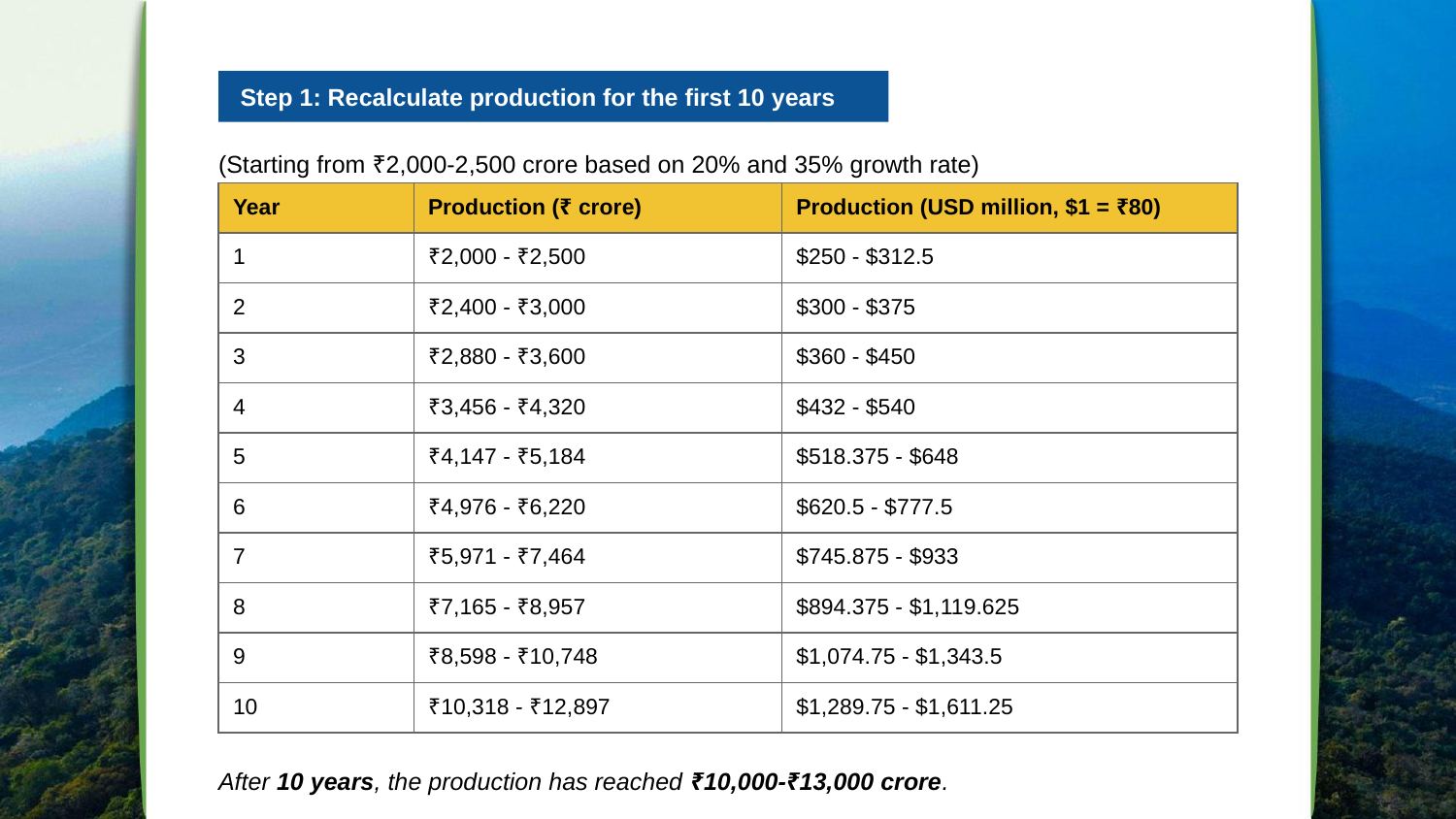

Step 1: Recalculate production for the first 10 years
(Starting from ₹2,000-2,500 crore based on 20% and 35% growth rate)
| Year | Production (₹ crore) | Production (USD million, $1 = ₹80) |
| --- | --- | --- |
| 1 | ₹2,000 - ₹2,500 | $250 - $312.5 |
| 2 | ₹2,400 - ₹3,000 | $300 - $375 |
| 3 | ₹2,880 - ₹3,600 | $360 - $450 |
| 4 | ₹3,456 - ₹4,320 | $432 - $540 |
| 5 | ₹4,147 - ₹5,184 | $518.375 - $648 |
| 6 | ₹4,976 - ₹6,220 | $620.5 - $777.5 |
| 7 | ₹5,971 - ₹7,464 | $745.875 - $933 |
| 8 | ₹7,165 - ₹8,957 | $894.375 - $1,119.625 |
| 9 | ₹8,598 - ₹10,748 | $1,074.75 - $1,343.5 |
| 10 | ₹10,318 - ₹12,897 | $1,289.75 - $1,611.25 |
After 10 years, the production has reached ₹10,000-₹13,000 crore.